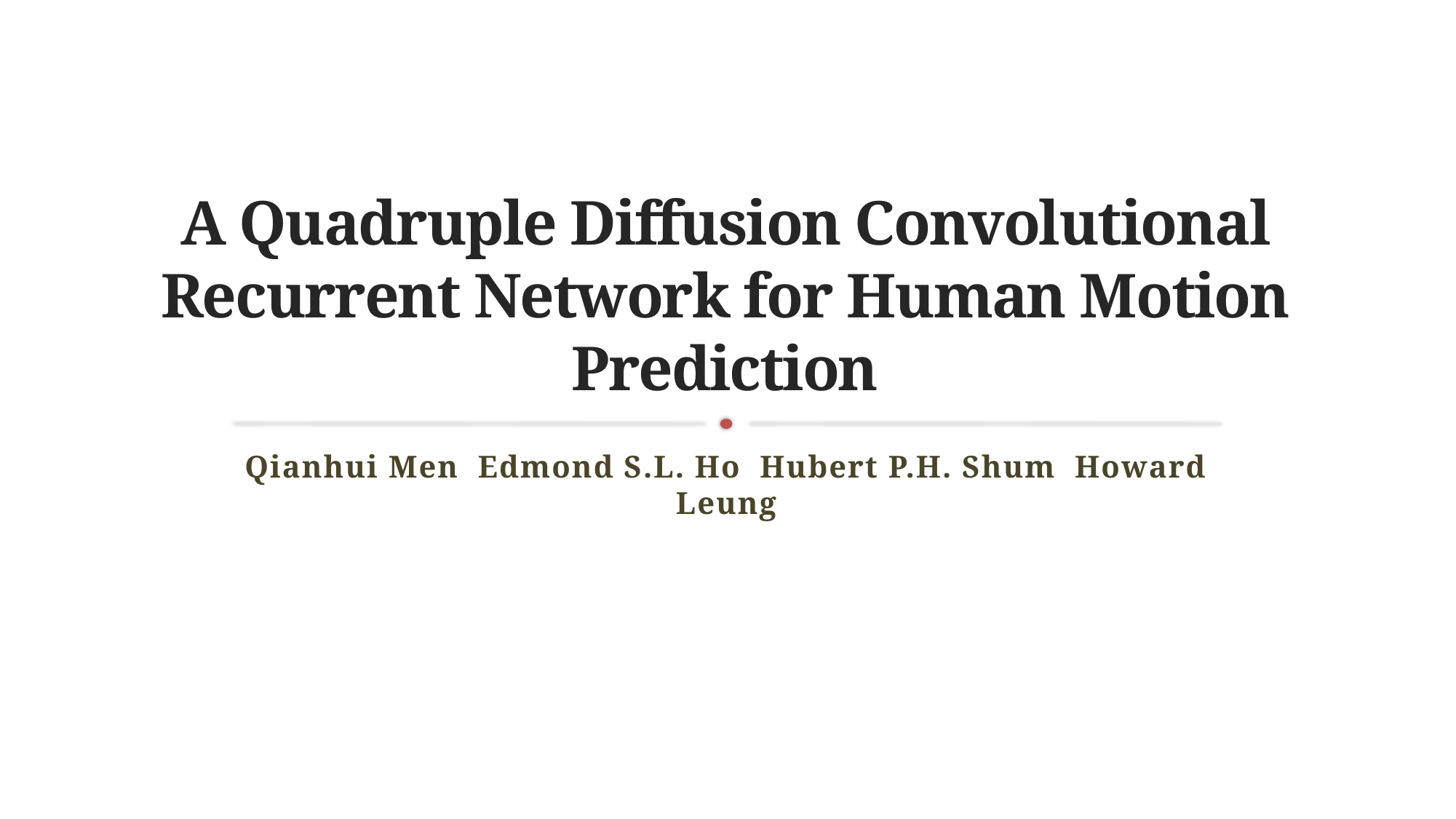

# A Quadruple Diffusion Convolutional Recurrent Network for Human Motion Prediction
Qianhui Men  Edmond S.L. Ho  Hubert P.H. Shum  Howard Leung